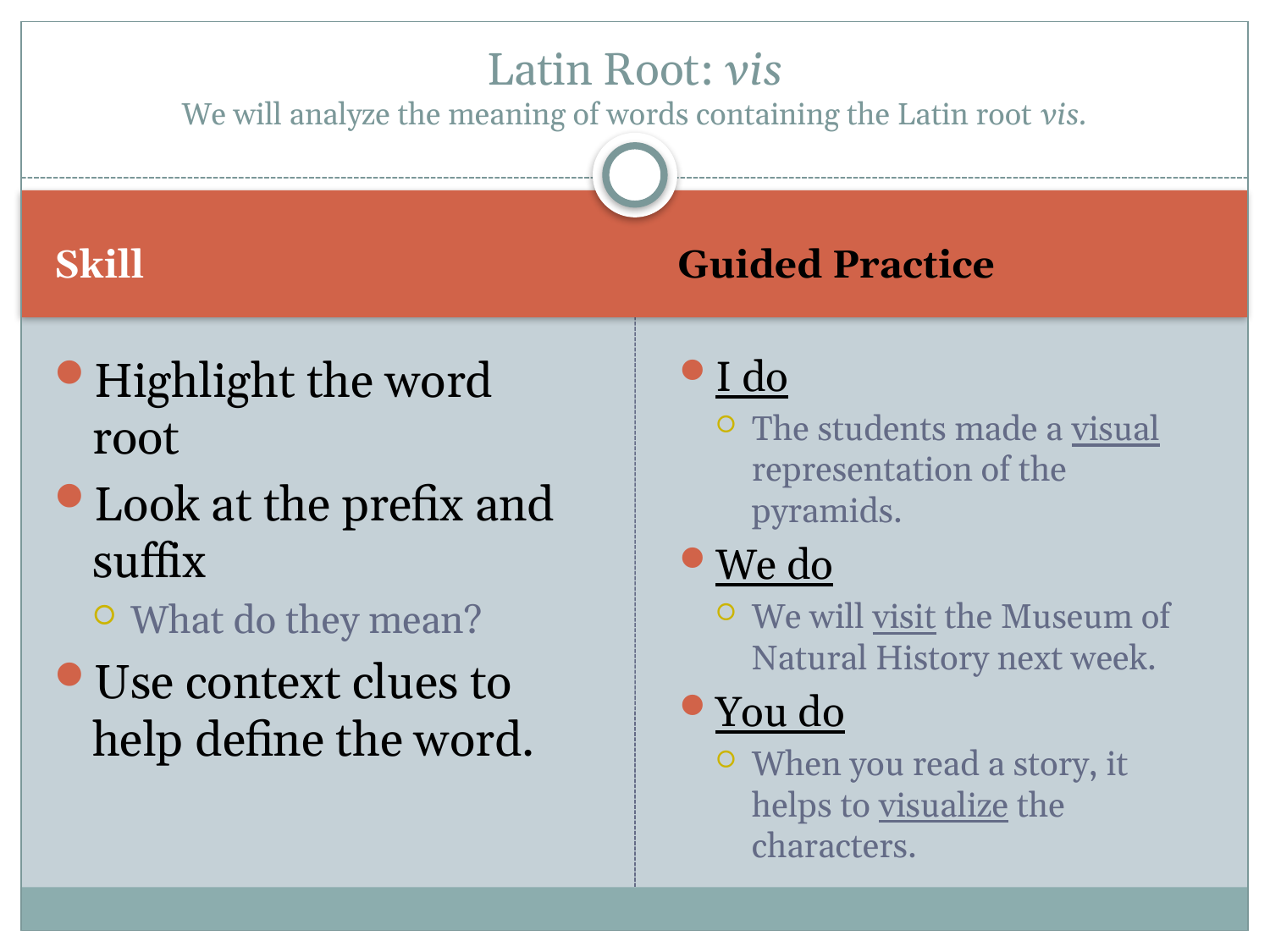

# Latin Root: vis We will analyze the meaning of words containing the Latin root vis.
Skill
Guided Practice
Highlight the word root
Look at the prefix and suffix
What do they mean?
Use context clues to help define the word.
I do
The students made a visual representation of the pyramids.
We do
We will visit the Museum of Natural History next week.
You do
When you read a story, it helps to visualize the characters.